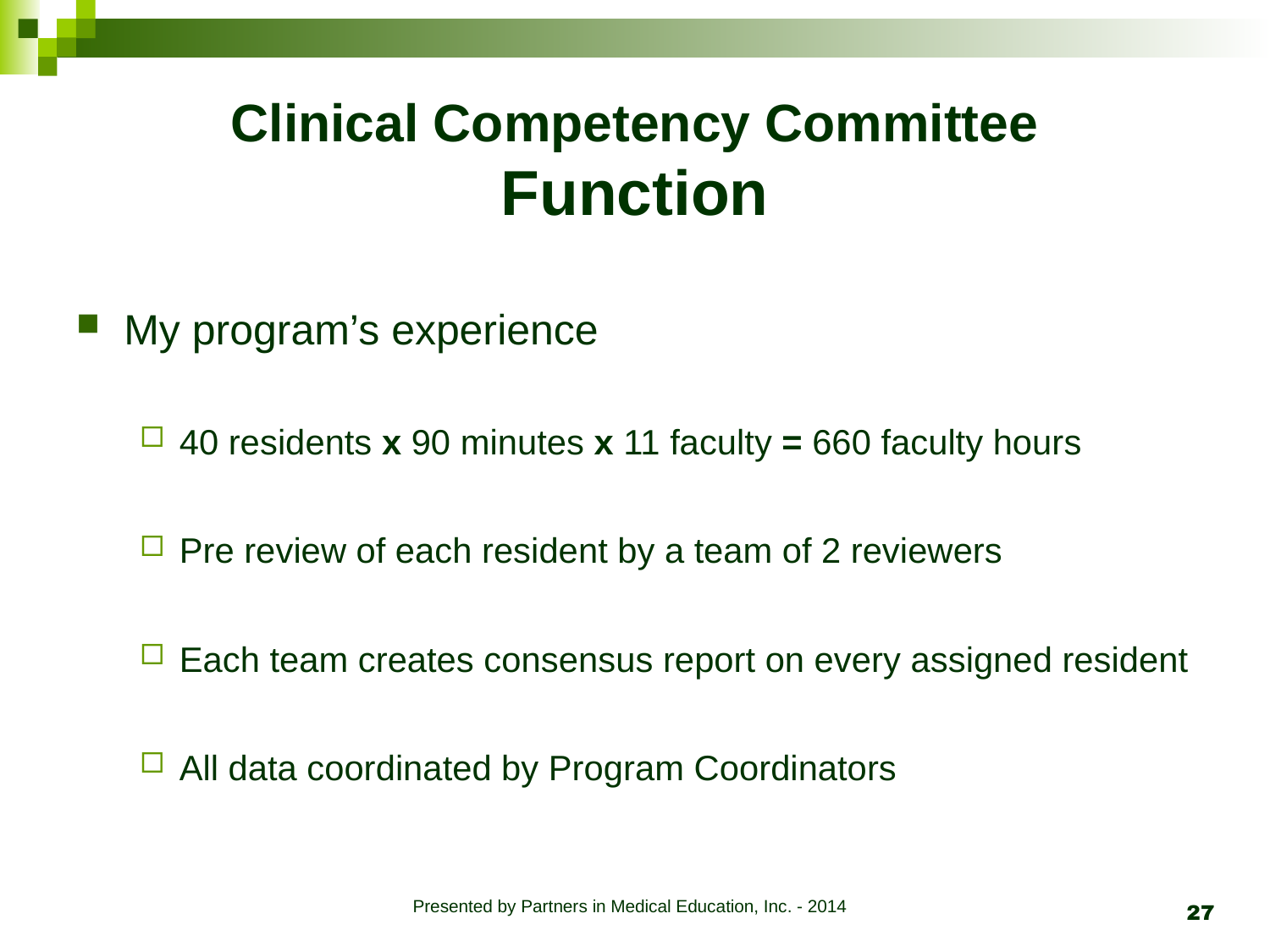

# Clinical Competency Committee Function
My program’s experience

40 residents x 90 minutes x 11 faculty = 660 faculty hours

Pre review of each resident by a team of 2 reviewers

Each team creates consensus report on every assigned resident

All data coordinated by Program Coordinators

27
Presented by Partners in Medical Education, Inc. - 2014